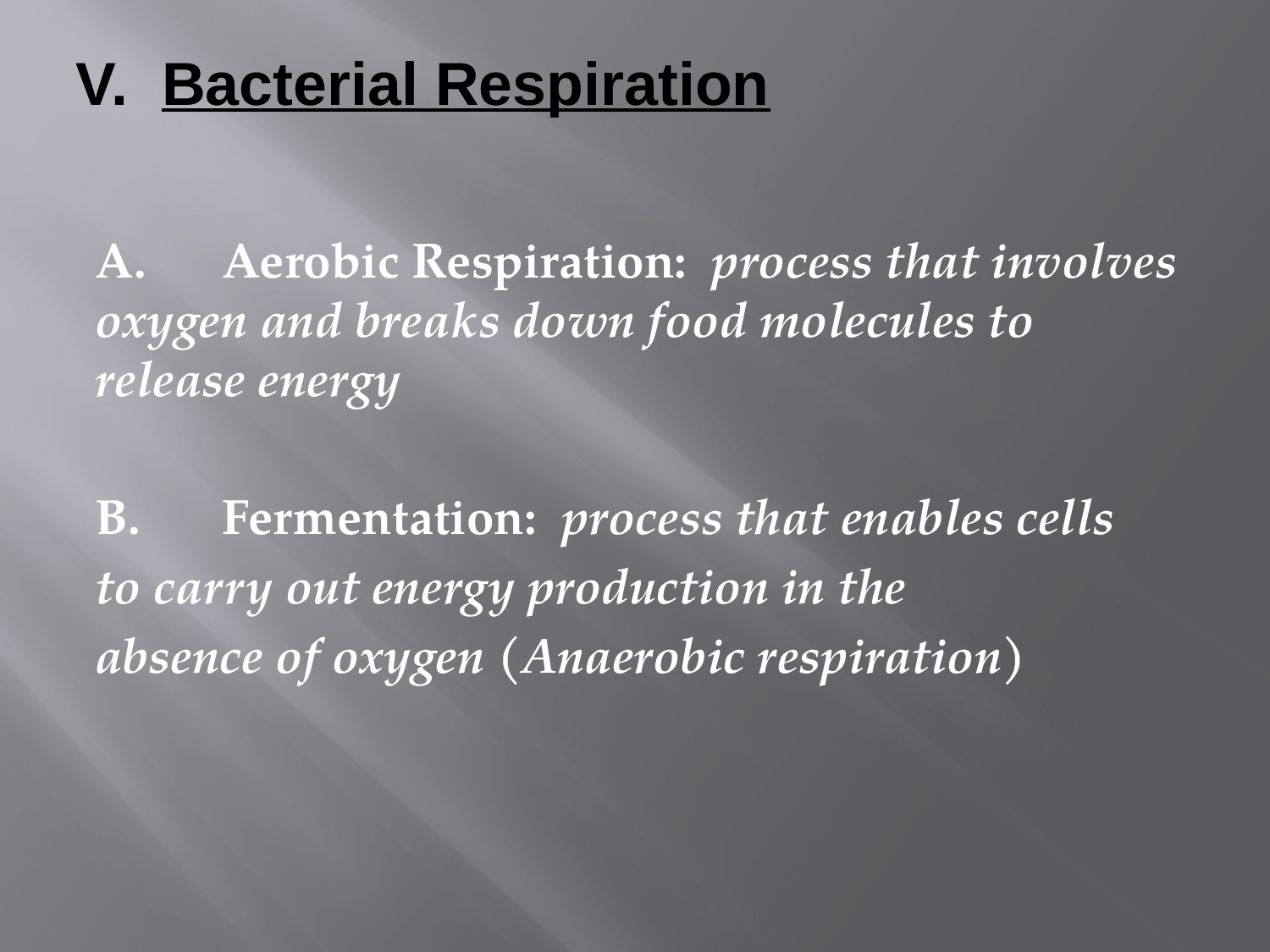

# V.  Bacterial Respiration
A. 	Aerobic Respiration:  process that involves oxygen and breaks down food molecules to release energy

B.  	Fermentation:  process that enables cells
to carry out energy production in the
absence of oxygen (Anaerobic respiration)